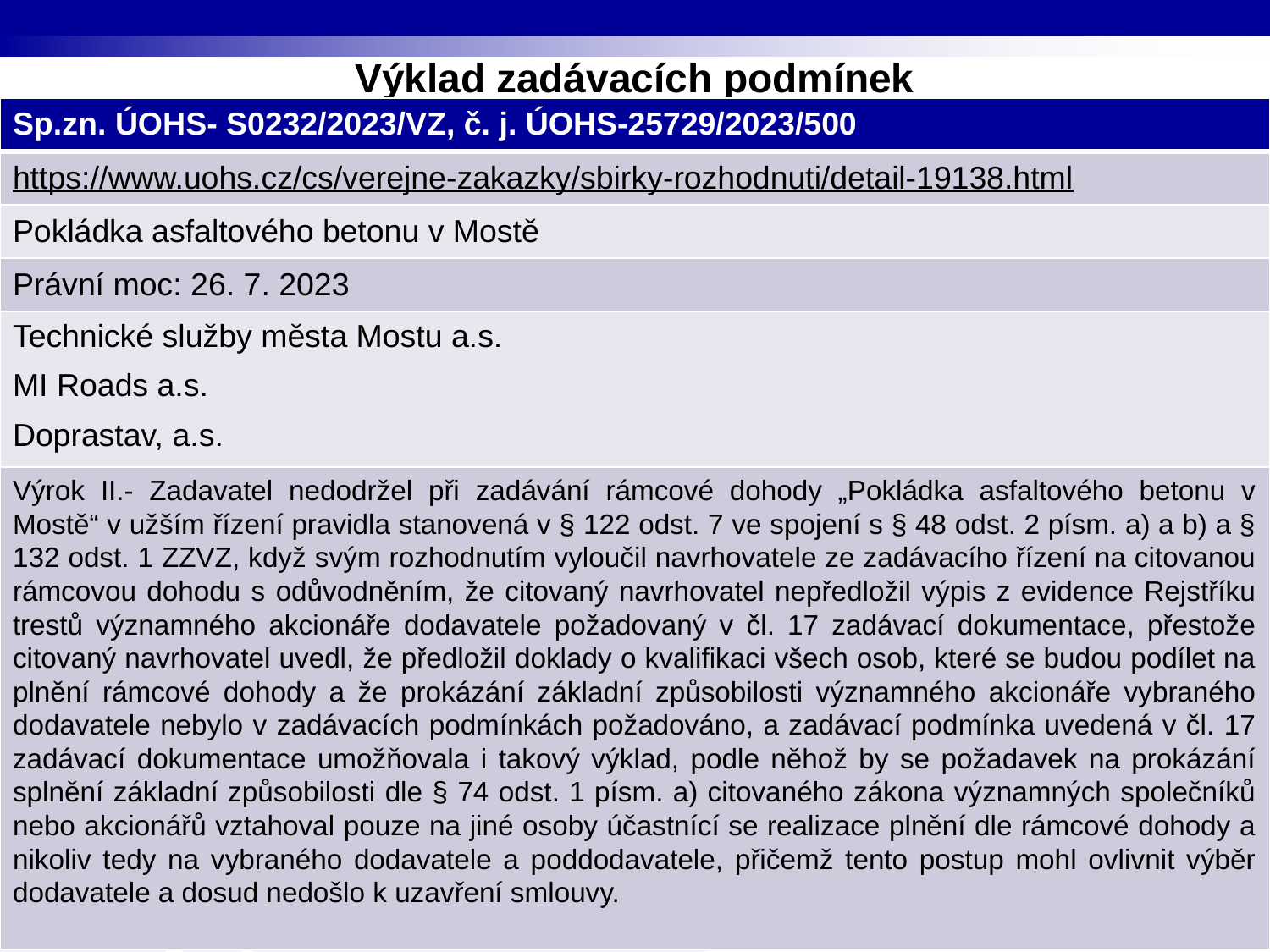

Výklad zadávacích podmínek
| Sp.zn. ÚOHS- S0232/2023/VZ, č. j. ÚOHS-25729/2023/500 |
| --- |
| https://www.uohs.cz/cs/verejne-zakazky/sbirky-rozhodnuti/detail-19138.html |
| Pokládka asfaltového betonu v Mostě |
| Právní moc: 26. 7. 2023 |
| Technické služby města Mostu a.s. MI Roads a.s. Doprastav, a.s. |
| Výrok II.- Zadavatel nedodržel při zadávání rámcové dohody „Pokládka asfaltového betonu v Mostě“ v užším řízení pravidla stanovená v § 122 odst. 7 ve spojení s § 48 odst. 2 písm. a) a b) a § 132 odst. 1 ZZVZ, když svým rozhodnutím vyloučil navrhovatele ze zadávacího řízení na citovanou rámcovou dohodu s odůvodněním, že citovaný navrhovatel nepředložil výpis z evidence Rejstříku trestů významného akcionáře dodavatele požadovaný v čl. 17 zadávací dokumentace, přestože citovaný navrhovatel uvedl, že předložil doklady o kvalifikaci všech osob, které se budou podílet na plnění rámcové dohody a že prokázání základní způsobilosti významného akcionáře vybraného dodavatele nebylo v zadávacích podmínkách požadováno, a zadávací podmínka uvedená v čl. 17 zadávací dokumentace umožňovala i takový výklad, podle něhož by se požadavek na prokázání splnění základní způsobilosti dle § 74 odst. 1 písm. a) citovaného zákona významných společníků nebo akcionářů vztahoval pouze na jiné osoby účastnící se realizace plnění dle rámcové dohody a nikoliv tedy na vybraného dodavatele a poddodavatele, přičemž tento postup mohl ovlivnit výběr dodavatele a dosud nedošlo k uzavření smlouvy. |